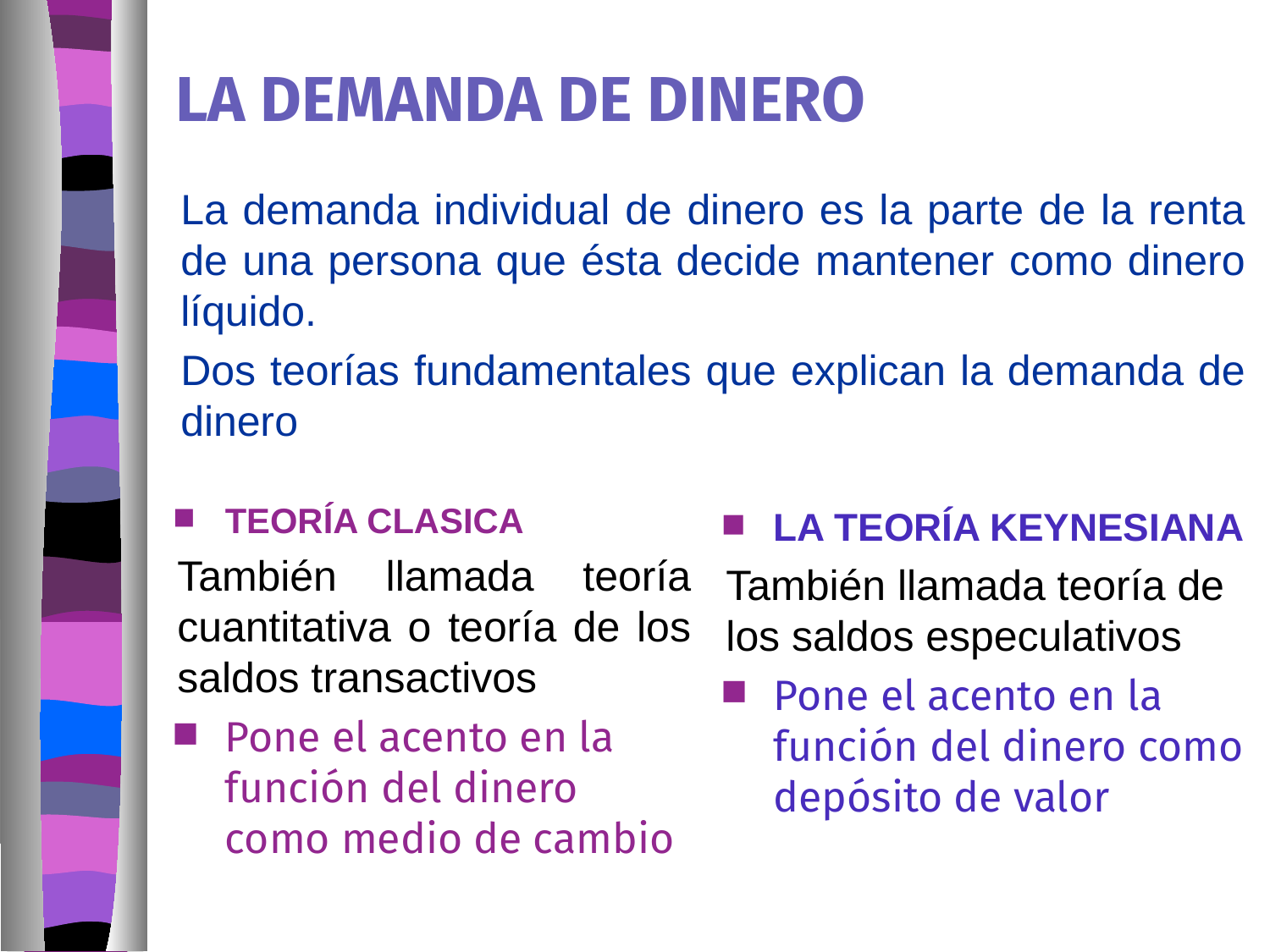

# LA DEMANDA DE DINERO
La demanda individual de dinero es la parte de la renta de una persona que ésta decide mantener como dinero líquido.
Dos teorías fundamentales que explican la demanda de dinero
TEORÍA CLASICA
También llamada teoría cuantitativa o teoría de los saldos transactivos
Pone el acento en la función del dinero como medio de cambio
LA TEORÍA KEYNESIANA
También llamada teoría de los saldos especulativos
Pone el acento en la función del dinero como depósito de valor